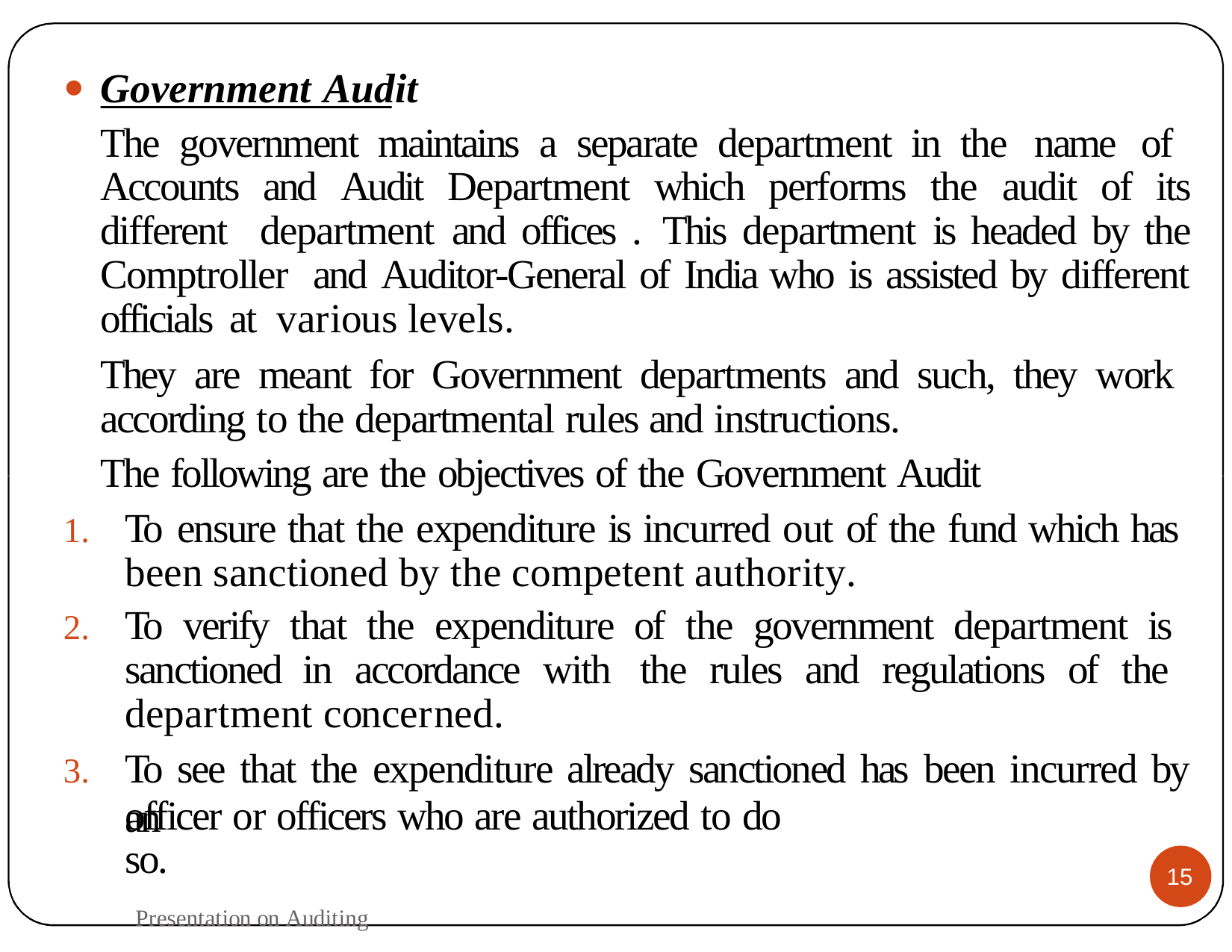

Government Audit
The government maintains a separate department in the name of  Accounts and Audit Department which performs the audit of its different  department and offices . This department is headed by the Comptroller  and Auditor-General of India who is assisted by different officials at  various levels.
They are meant for Government departments and such, they work  according to the departmental rules and instructions.
The following are the objectives of the Government Audit
To ensure that the expenditure is incurred out of the fund which has  been sanctioned by the competent authority.
To verify that the expenditure of the government department is  sanctioned in accordance with the rules and regulations of the  department concerned.
To see that the expenditure already sanctioned has been incurred by an

officer or officers who are authorized to do so.
Presentation on Auditing

15